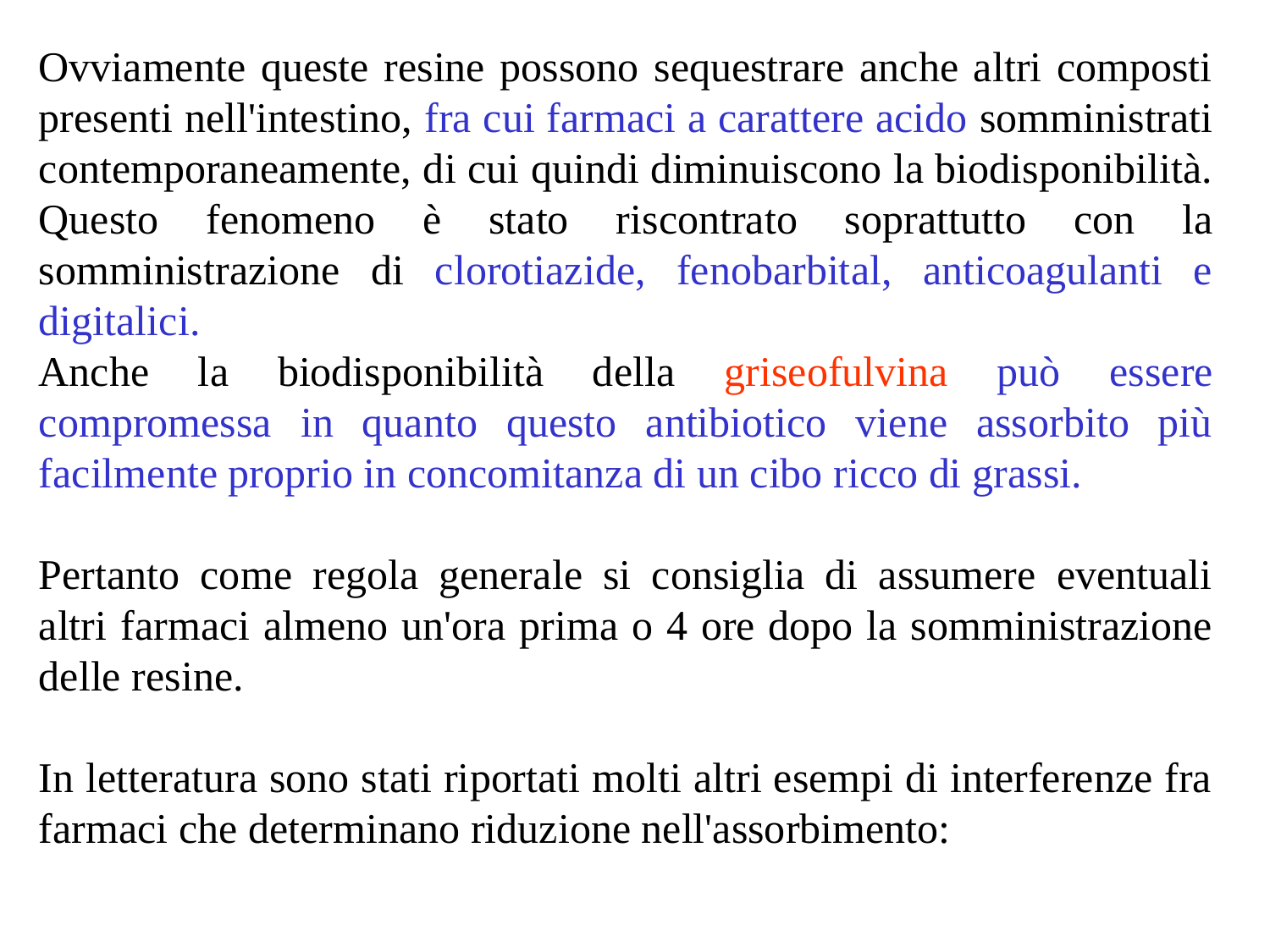

Ovviamente queste resine possono sequestrare anche altri composti presenti nell'intestino, fra cui farmaci a carattere acido somministrati contemporaneamente, di cui quindi diminuiscono la biodisponibilità.
Questo fenomeno è stato riscontrato soprattutto con la somministrazione di clorotiazide, fenobarbital, anticoagulanti e digitalici.
Anche la biodisponibilità della griseofulvina può essere compromessa in quanto questo antibiotico viene assorbito più facilmente proprio in concomitanza di un cibo ricco di grassi.

Pertanto come regola generale si consiglia di assumere eventuali altri farmaci almeno un'ora prima o 4 ore dopo la somministrazione delle resine.

In letteratura sono stati riportati molti altri esempi di interferenze fra farmaci che determinano riduzione nell'assorbimento: